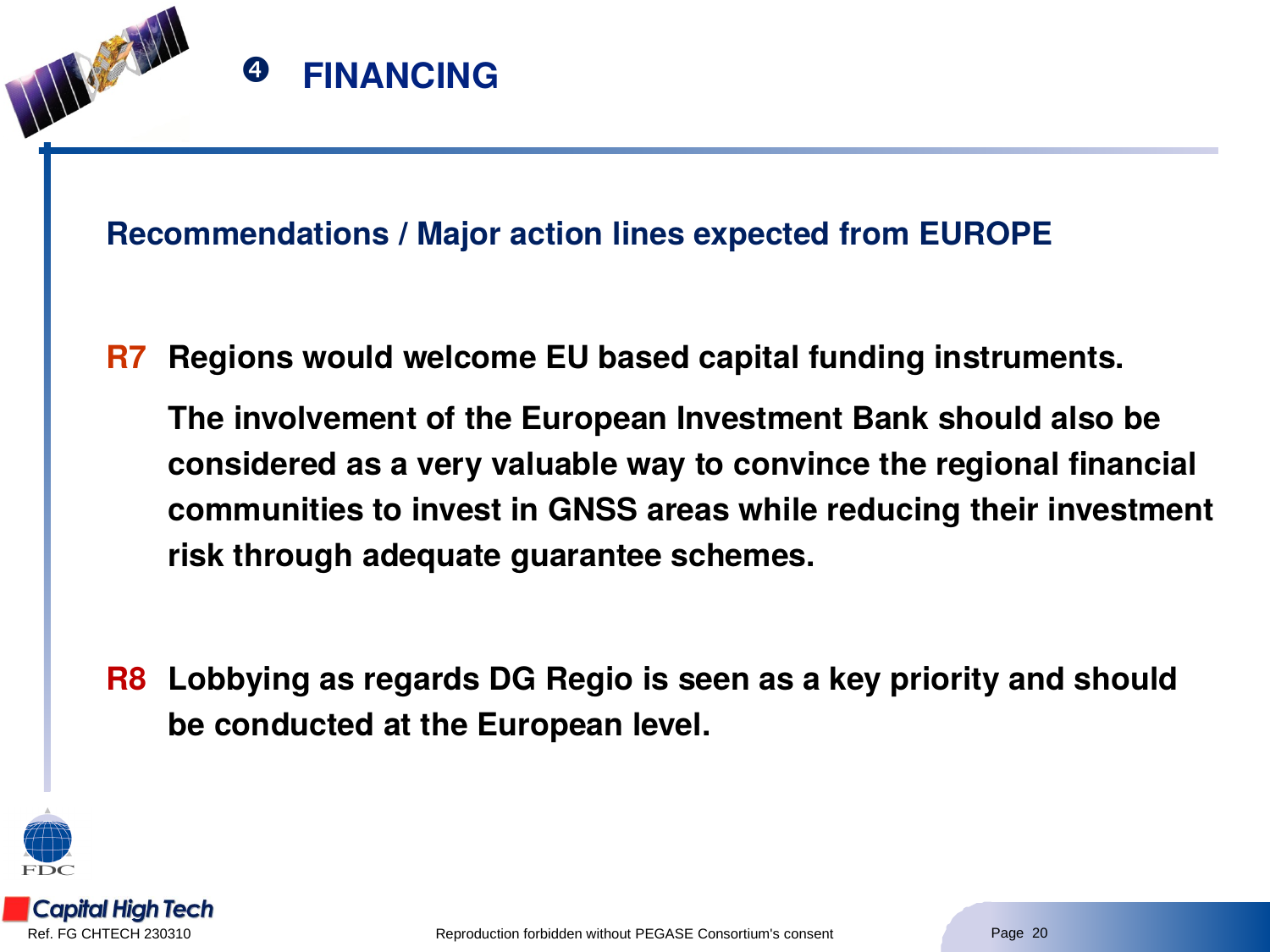

# FINANCING
Recommendations / Major action lines expected from EUROPE

R7	Regions would welcome EU based capital funding instruments.
	The involvement of the European Investment Bank should also be considered as a very valuable way to convince the regional financial communities to invest in GNSS areas while reducing their investment risk through adequate guarantee schemes.

R8	Lobbying as regards DG Regio is seen as a key priority and should be conducted at the European level.